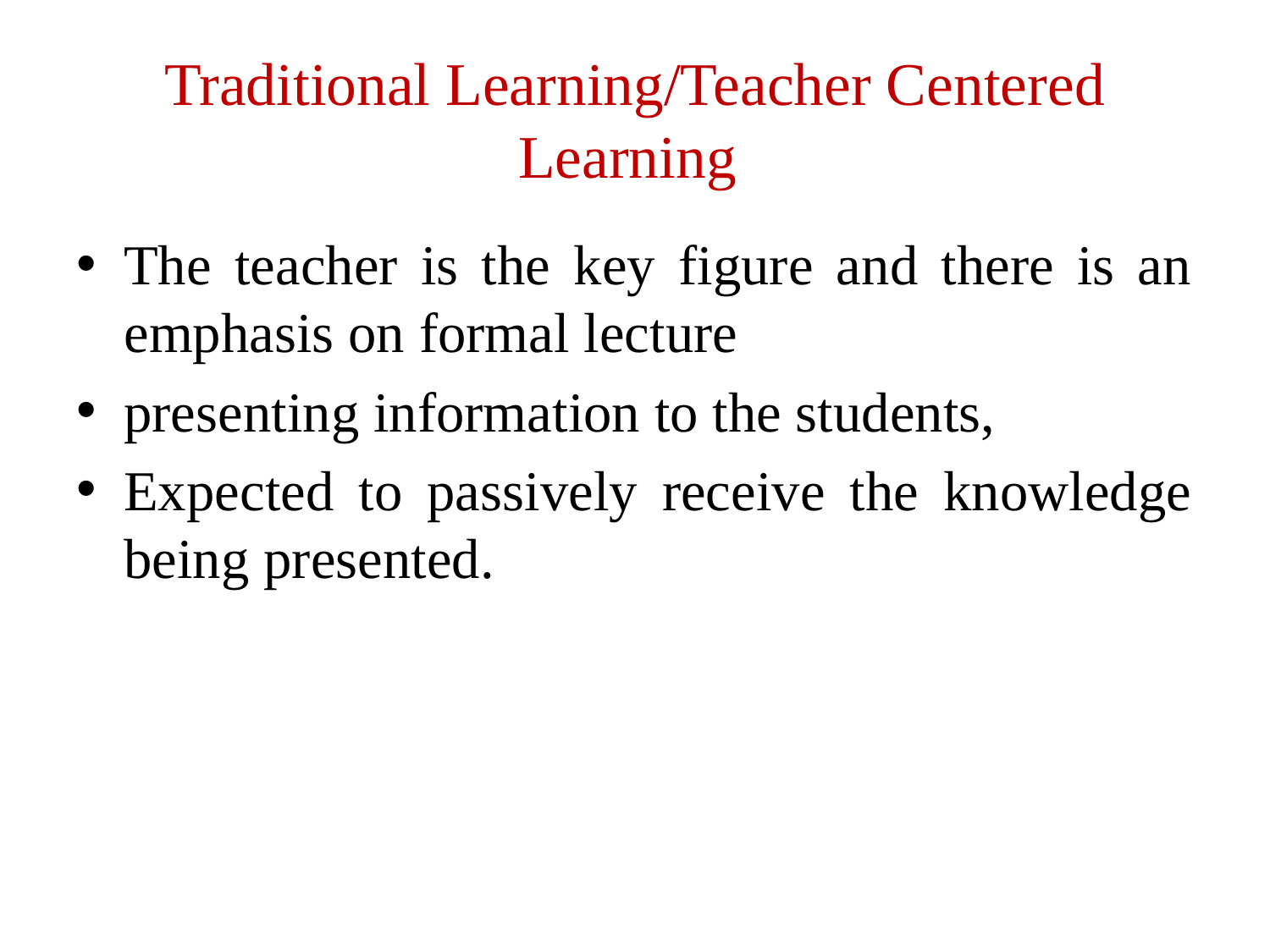

# Traditional Learning/Teacher Centered Learning
The teacher is the key figure and there is an emphasis on formal lecture
presenting information to the students,
Expected to passively receive the knowledge being presented.